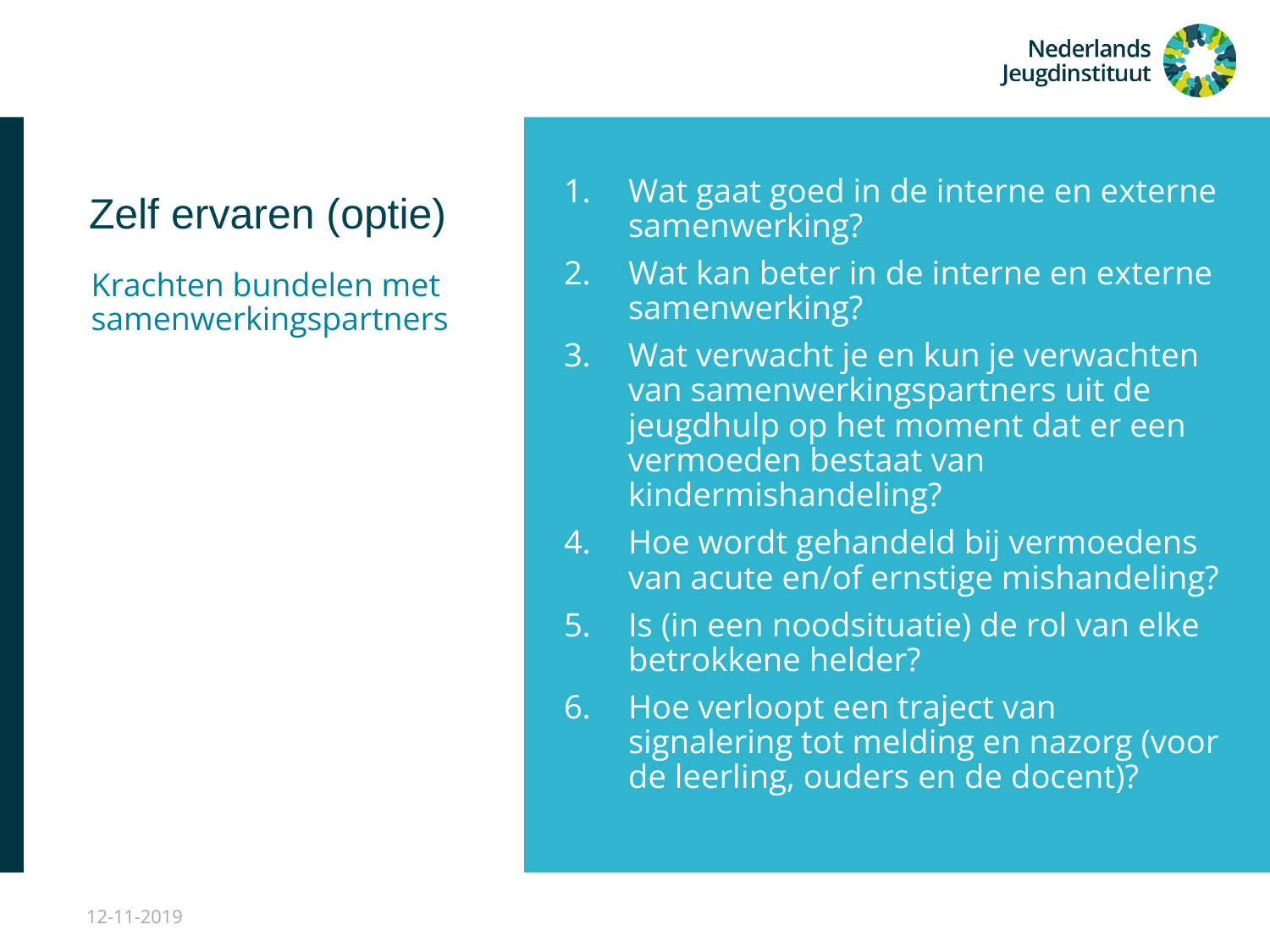

# Zelf ervaren (optie)
Wat gaat goed in de interne en externe samenwerking?
Wat kan beter in de interne en externe samenwerking?
Wat verwacht je en kun je verwachten van samenwerkingspartners uit de jeugdhulp op het moment dat er een vermoeden bestaat van kindermishandeling?
Hoe wordt gehandeld bij vermoedens van acute en/of ernstige mishandeling?
Is (in een noodsituatie) de rol van elke betrokkene helder?
Hoe verloopt een traject van signalering tot melding en nazorg (voor de leerling, ouders en de docent)?

Krachten bundelen met samenwerkingspartners

12-11-2019